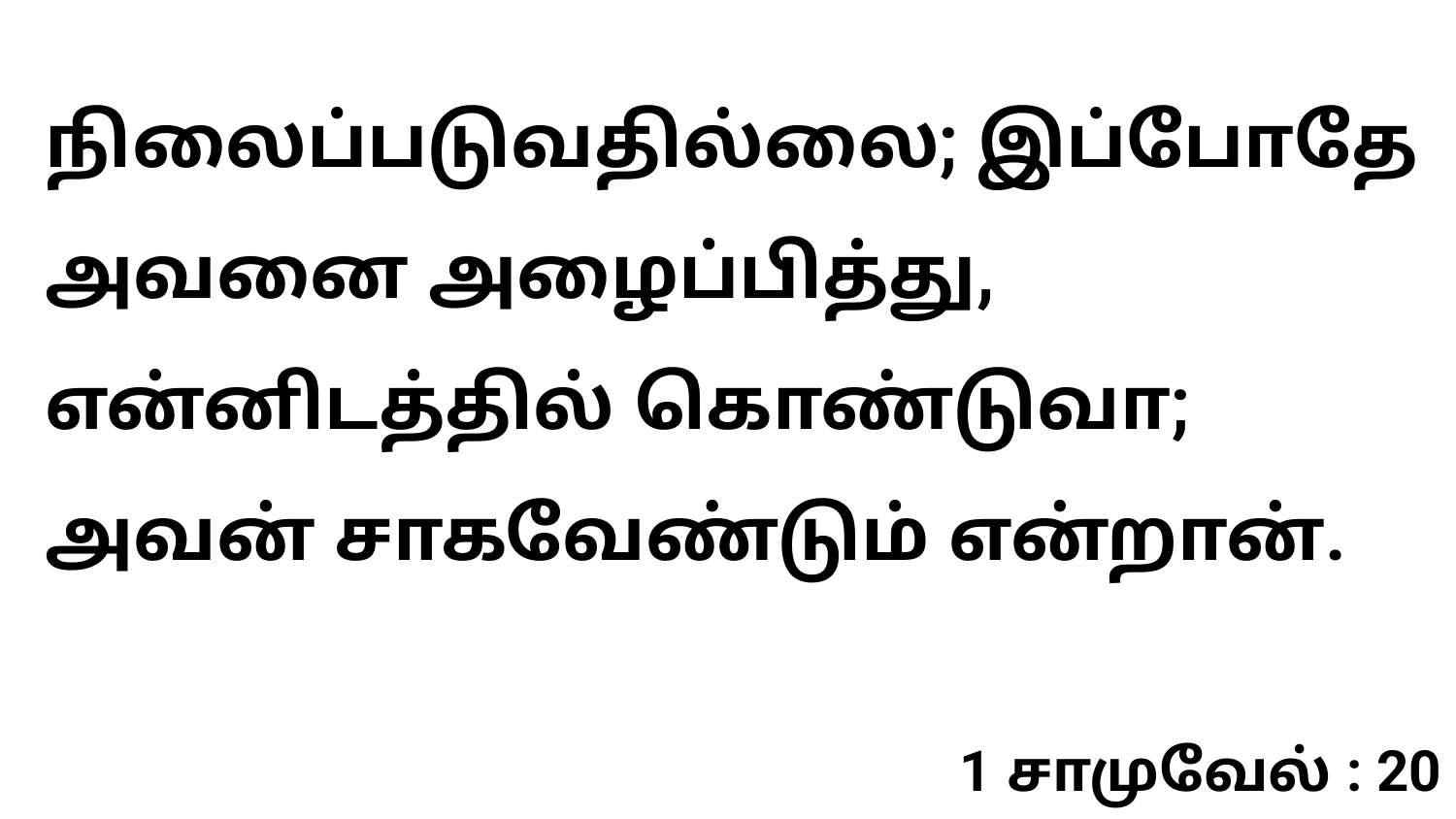

நிலைப்படுவதில்லை; இப்போதே அவனை அழைப்பித்து, என்னிடத்தில் கொண்டுவா; அவன் சாகவேண்டும் என்றான்.
1 சாமுவேல் : 20